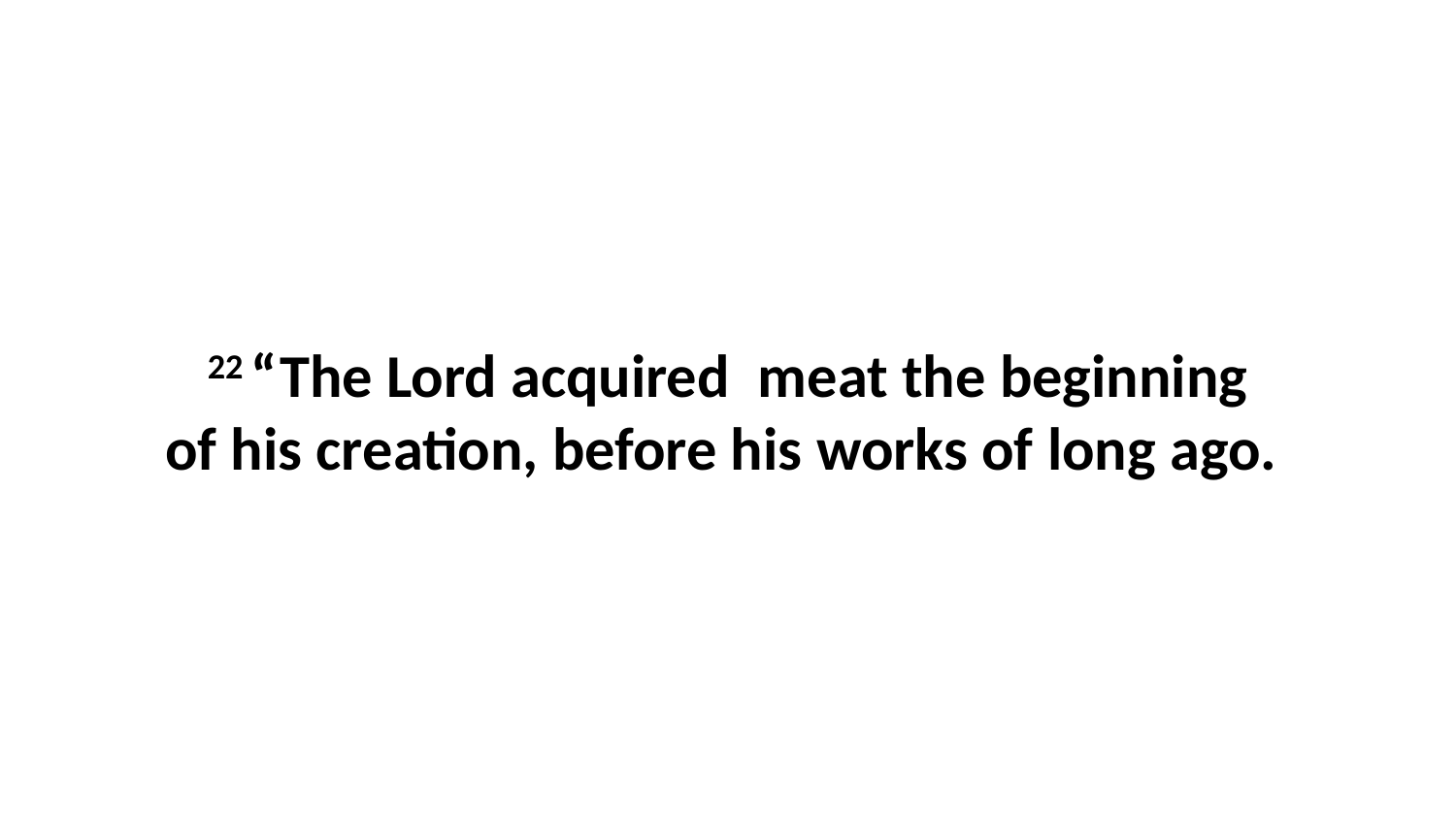

22 “The Lord acquired  meat the beginning of his creation, before his works of long ago.